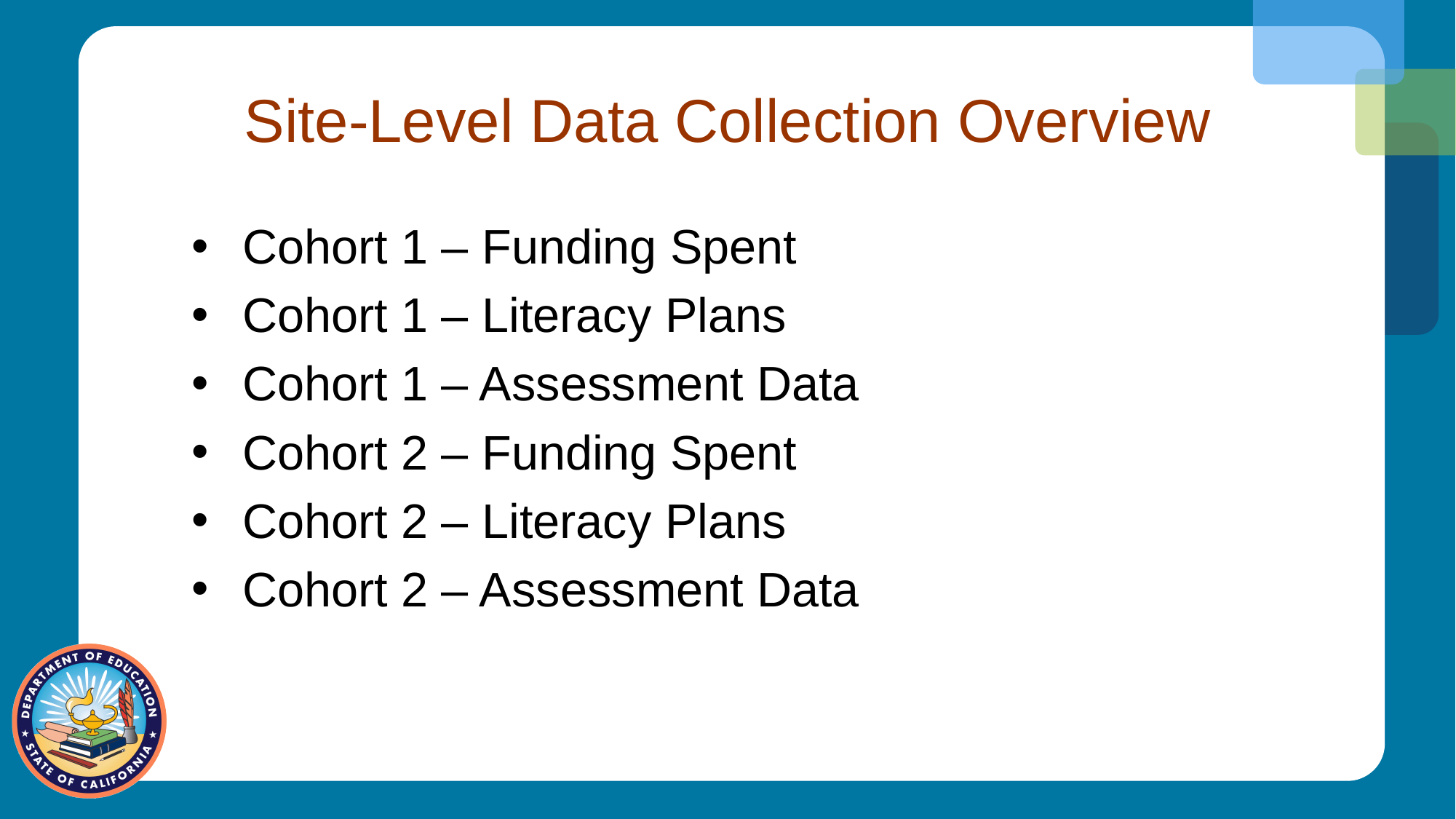

# Site-Level Data Collection Overview
Cohort 1 – Funding Spent
Cohort 1 – Literacy Plans
Cohort 1 – Assessment Data
Cohort 2 – Funding Spent
Cohort 2 – Literacy Plans
Cohort 2 – Assessment Data